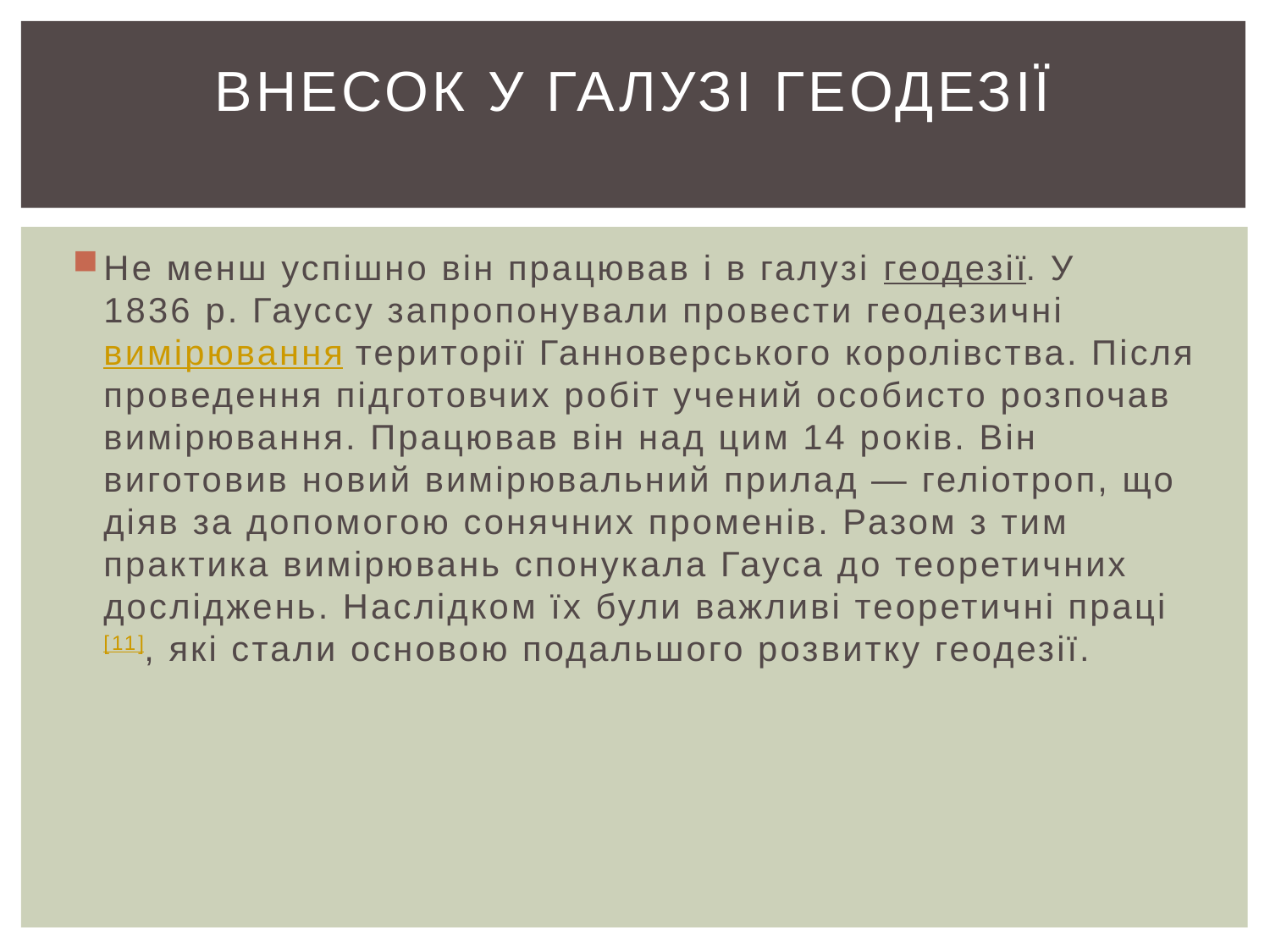

# Внесок у галузі геодезії
Не менш успішно він працював і в галузі геодезії. У 1836 р. Гауссу запропонували провести геодезичні вимірювання території Ганноверського королівства. Після проведення підготовчих робіт учений особисто розпочав вимірювання. Працював він над цим 14 років. Він виготовив новий вимірювальний прилад — геліотроп, що діяв за допомогою сонячних променів. Разом з тим практика вимірювань спонукала Гауса до теоретичних досліджень. Наслідком їх були важливі теоретичні праці[11], які стали основою подальшого розвитку геодезії.